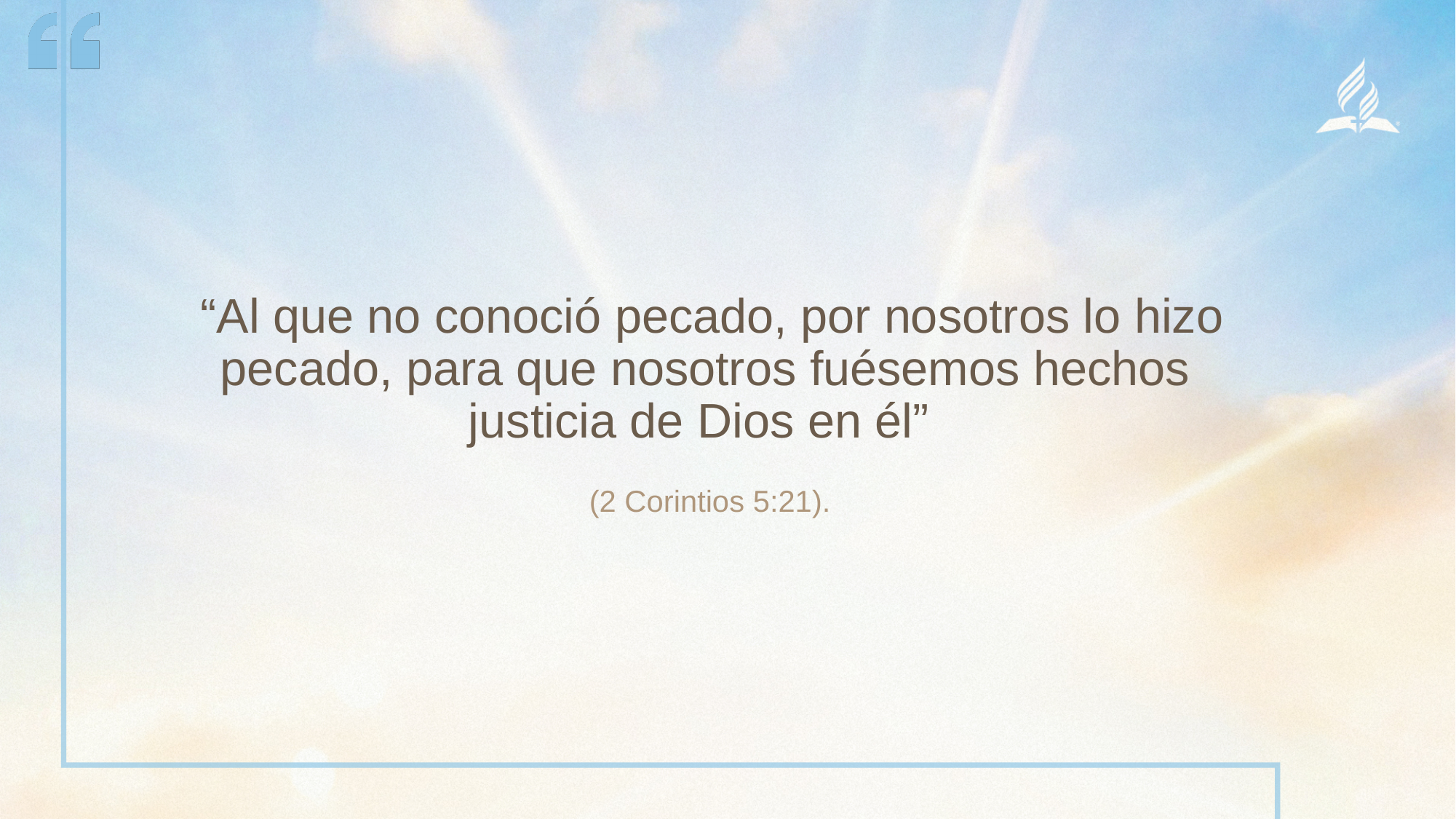

“Al que no conoció pecado, por nosotros lo hizo pecado, para que nosotros fuésemos hechos justicia de Dios en él”
 (2 Corintios 5:21).